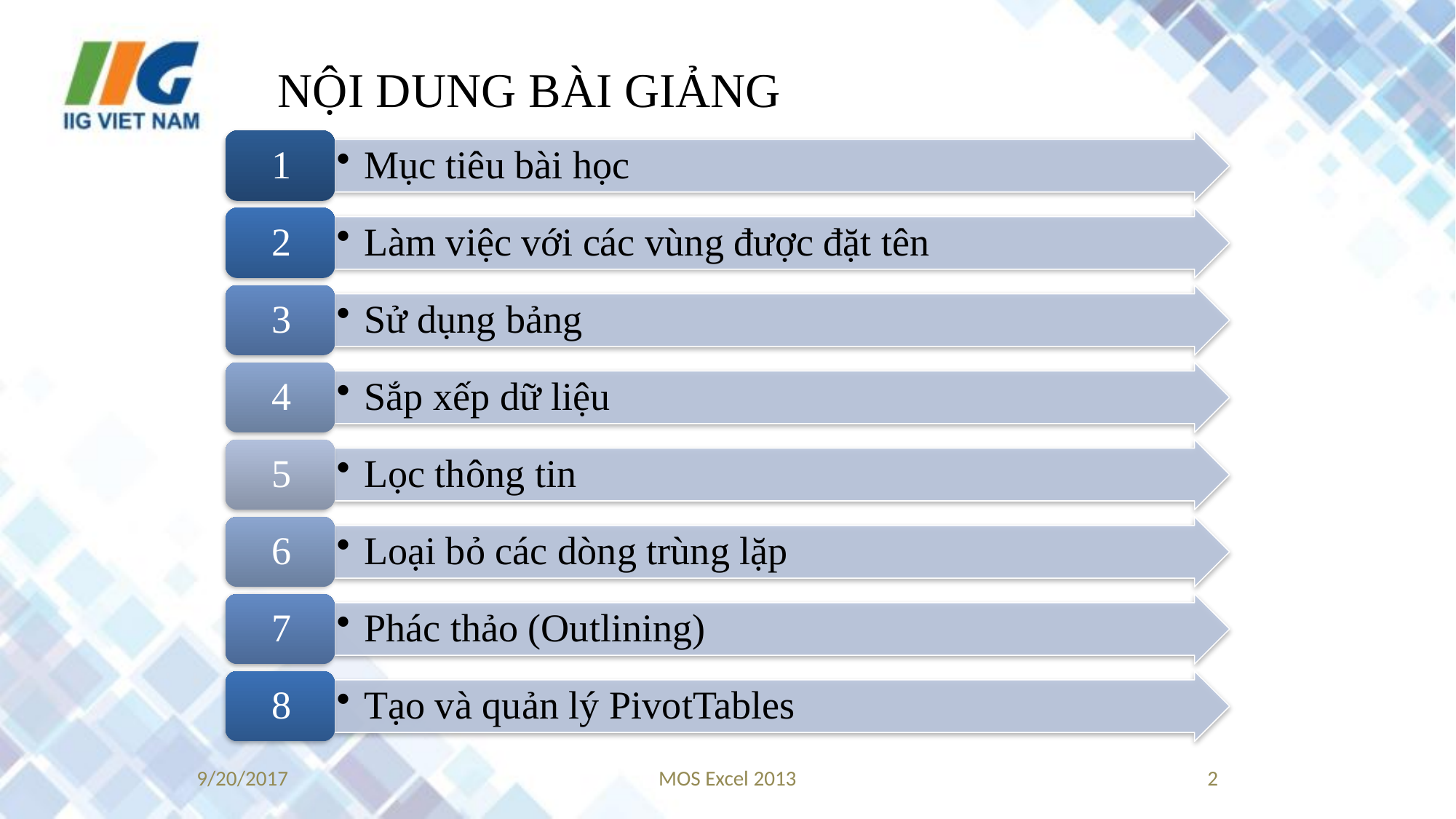

# NỘI DUNG BÀI GIẢNG
Mục tiêu bài học
1
Làm việc với các vùng được đặt tên
2
Sử dụng bảng
3
Sắp xếp dữ liệu
4
Lọc thông tin
5
Loại bỏ các dòng trùng lặp
6
Phác thảo (Outlining)
7
Tạo và quản lý PivotTables
8
9/20/2017
MOS Excel 2013
2